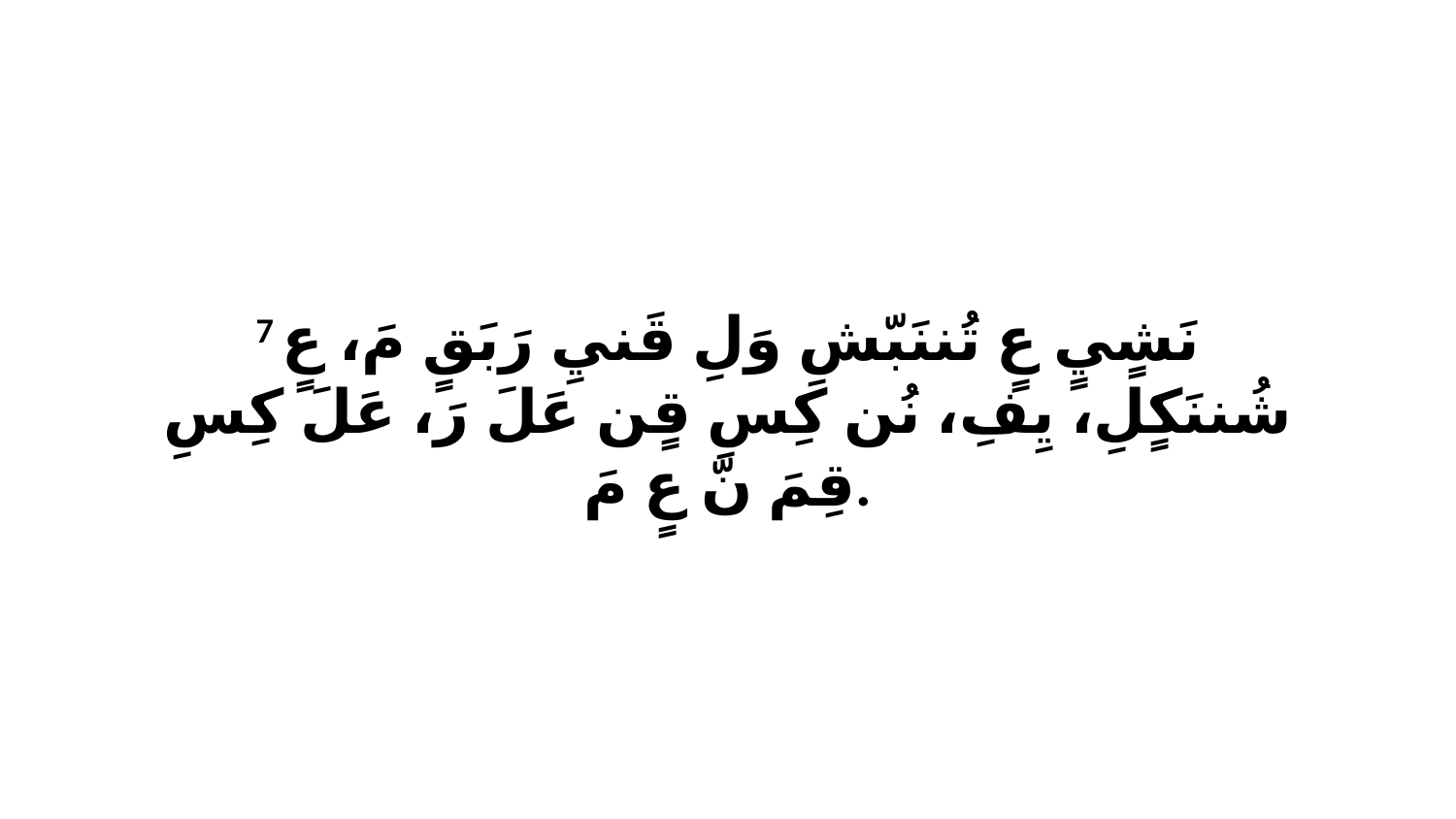

7 نَشٍيٍ عٍ تُننَبّشِ وَلِ قَنيِ رَبَقٍ مَ، عٍ شُننَكٍلِ، يِفِ، نُن كِسِ قٍن عَلَ رَ، عَلَ كِسِ قِمَ نّ عٍ مَ.